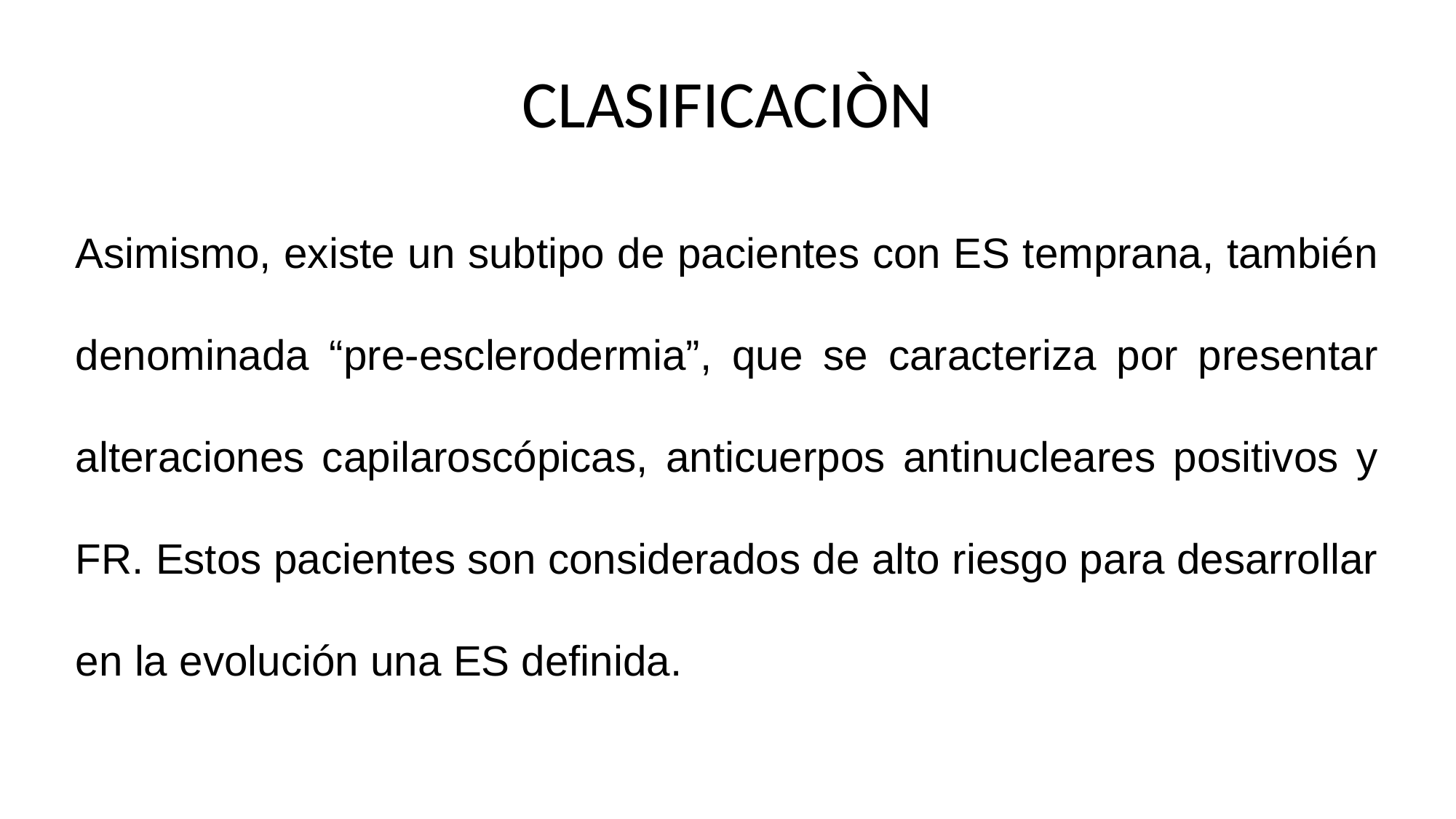

# CLASIFICACIÒN
Asimismo, existe un subtipo de pacientes con ES temprana, también denominada “pre-esclerodermia”, que se caracteriza por presentar alteraciones capilaroscópicas, anticuerpos antinucleares positivos y FR. Estos pacientes son considerados de alto riesgo para desarrollar en la evolución una ES definida.